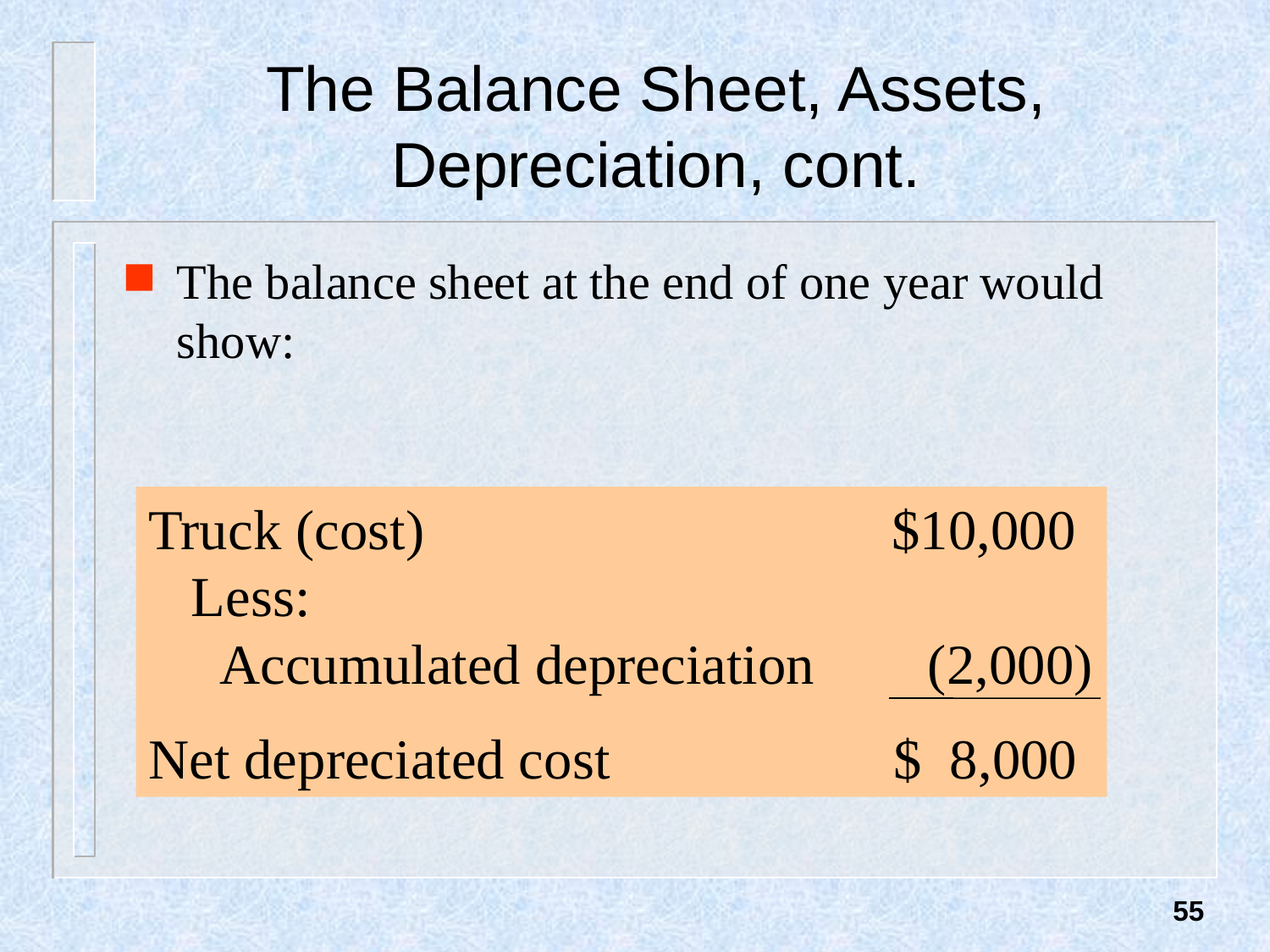

# The Balance Sheet, Assets, Depreciation, cont.
The balance sheet at the end of one year would show:
Truck (cost)                                 $10,000
   Less:
     Accumulated depreciation        (2,000)
Net depreciated cost                    $  8,000

55